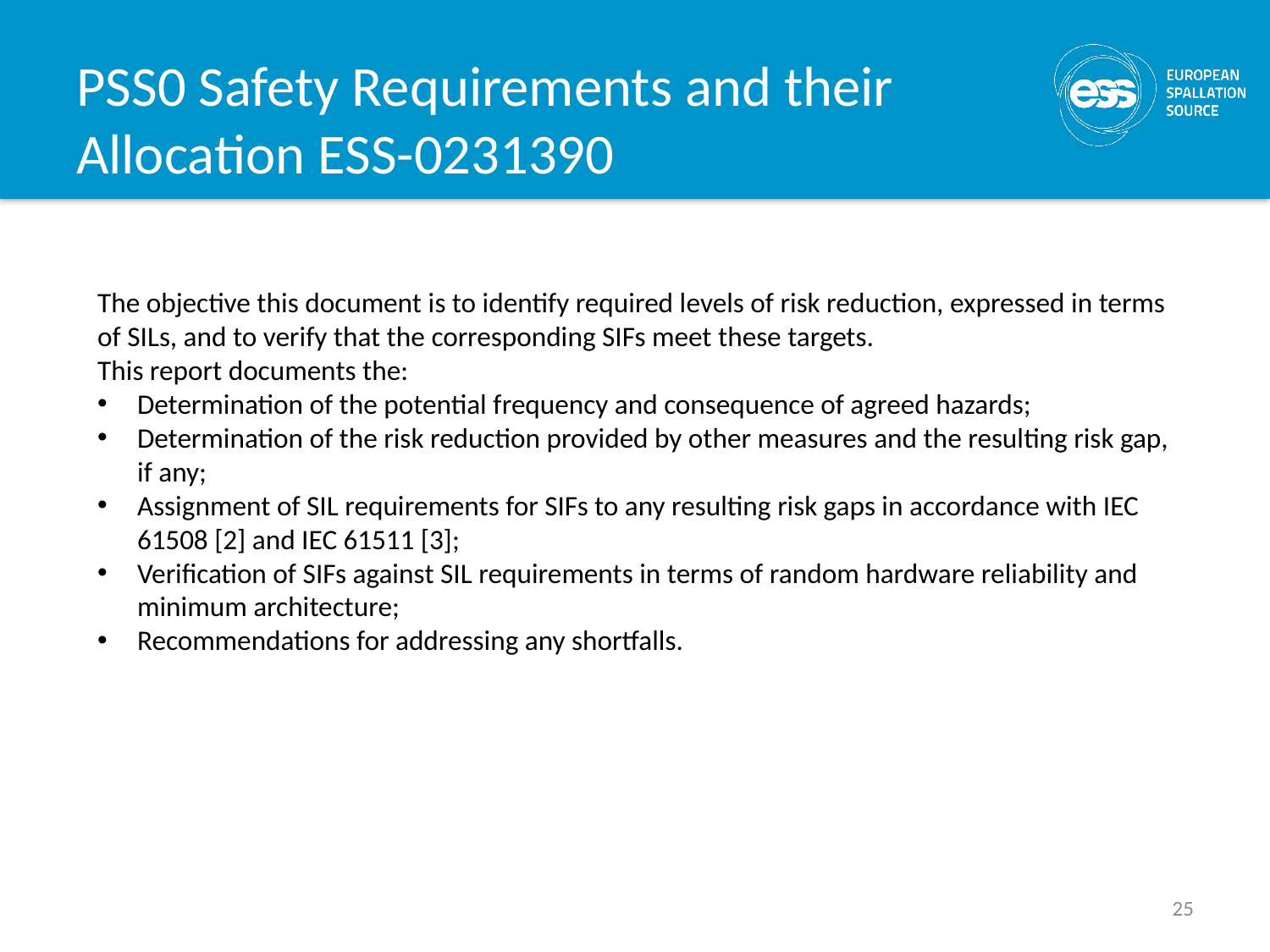

# PSS0 Safety Requirements and their Allocation ESS-0231390
The objective this document is to identify required levels of risk reduction, expressed in terms of SILs, and to verify that the corresponding SIFs meet these targets.
This report documents the:
Determination of the potential frequency and consequence of agreed hazards;
Determination of the risk reduction provided by other measures and the resulting risk gap, if any;
Assignment of SIL requirements for SIFs to any resulting risk gaps in accordance with IEC 61508 [2] and IEC 61511 [3];
Verification of SIFs against SIL requirements in terms of random hardware reliability and minimum architecture;
Recommendations for addressing any shortfalls.
25